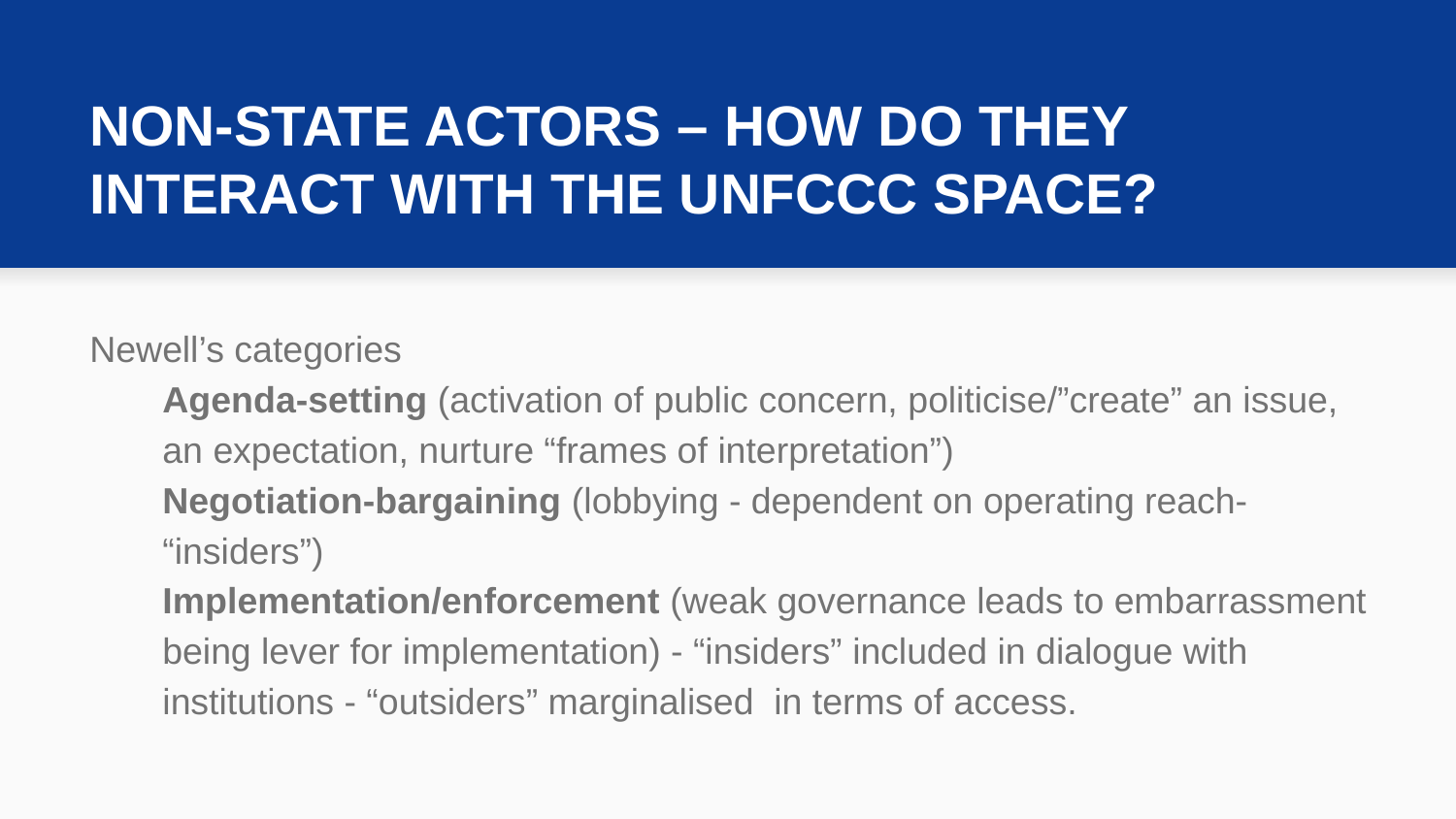

# NON-STATE ACTORS – HOW DO THEY INTERACT WITH THE UNFCCC SPACE?
Newell’s categories
Agenda-setting (activation of public concern, politicise/”create” an issue, an expectation, nurture “frames of interpretation”)
Negotiation-bargaining (lobbying - dependent on operating reach- “insiders”)
Implementation/enforcement (weak governance leads to embarrassment being lever for implementation) - “insiders” included in dialogue with institutions - “outsiders” marginalised  in terms of access.